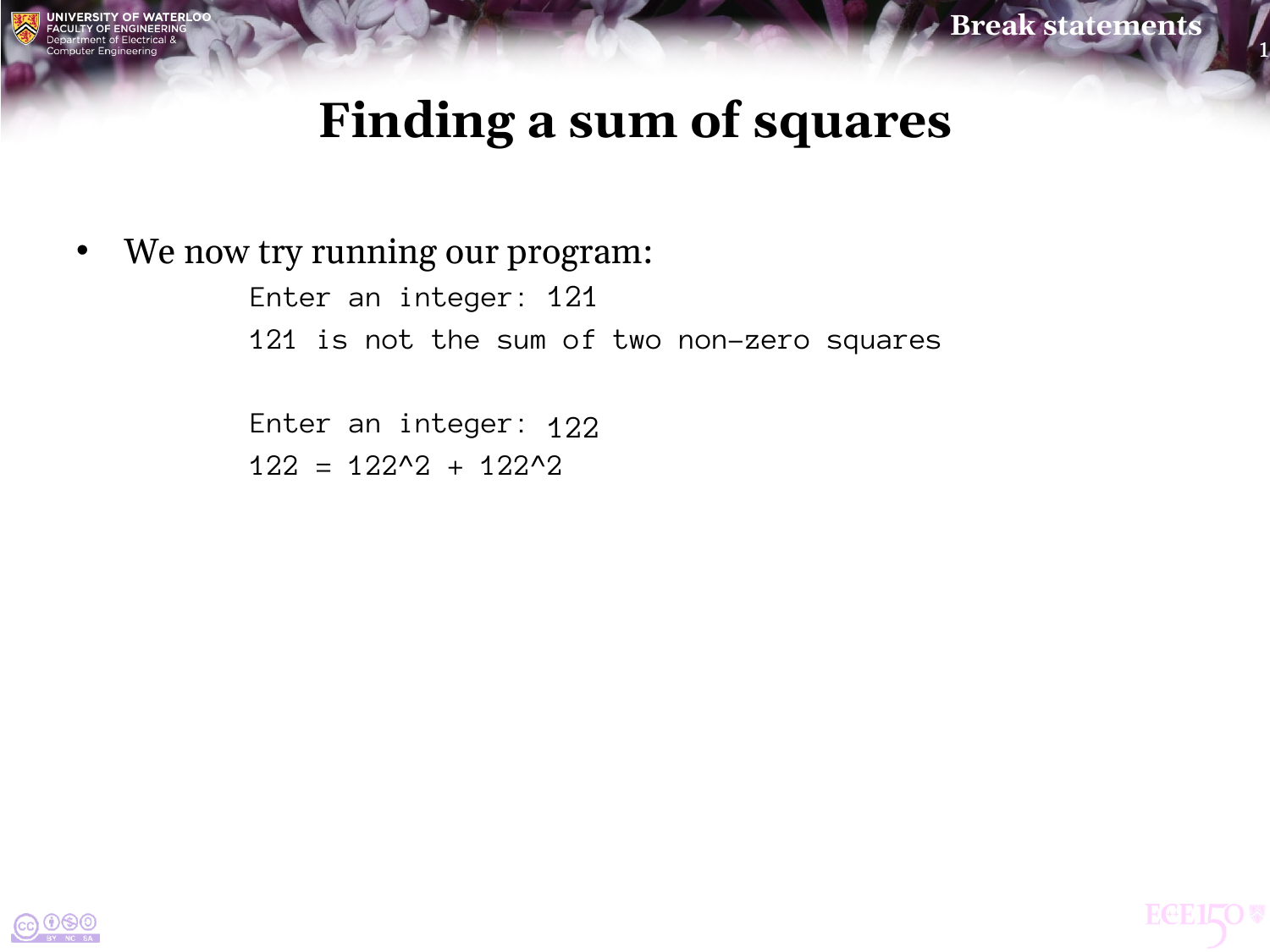

# Finding a sum of squares
We now try running our program:
Enter an integer:
121 is not the sum of two non-zero squares

Enter an integer:
122 = 122^2 + 122^2
121
122